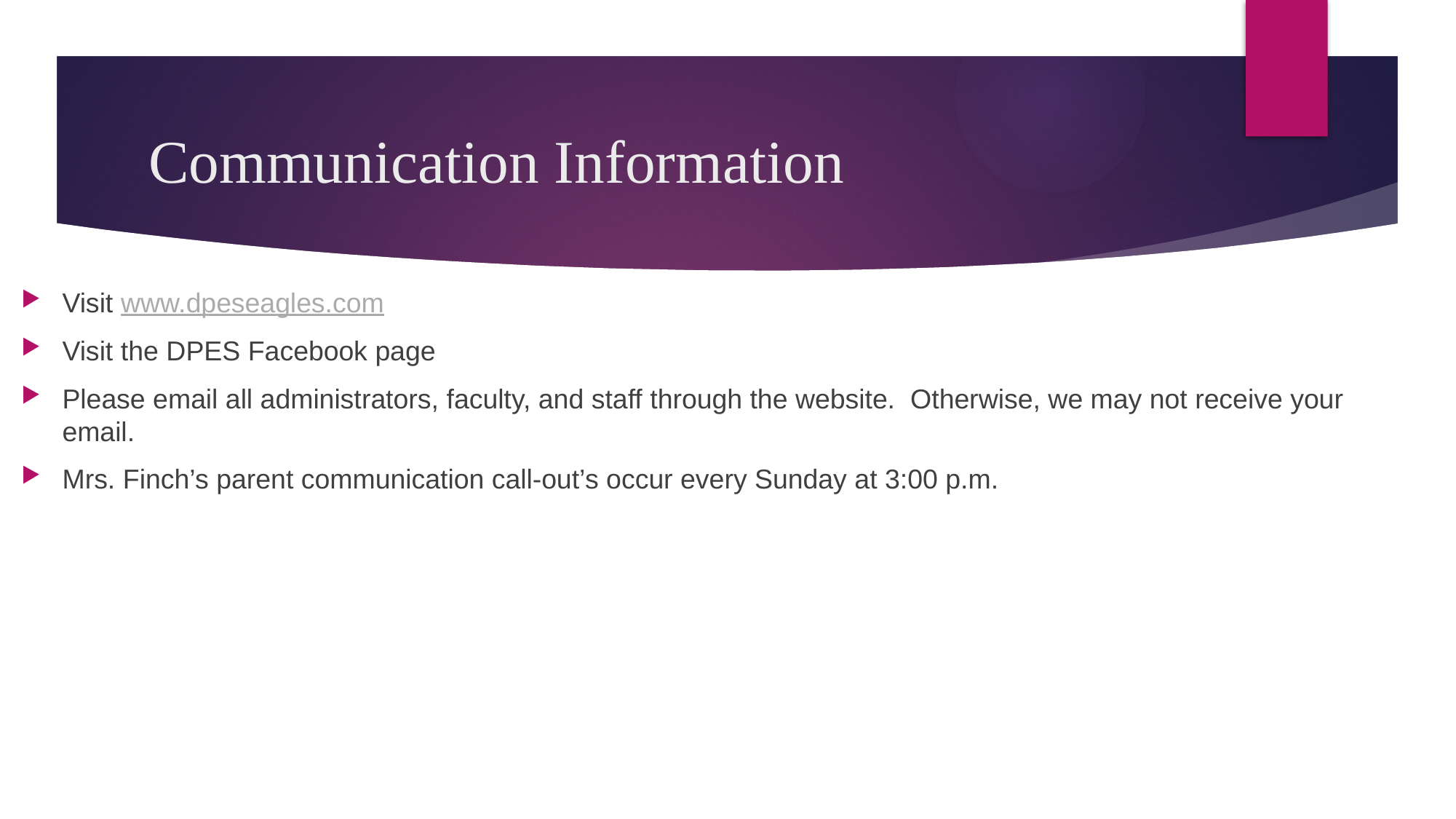

# Communication Information
Visit www.dpeseagles.com
Visit the DPES Facebook page
Please email all administrators, faculty, and staff through the website.  Otherwise, we may not receive your email.
Mrs. Finch’s parent communication call-out’s occur every Sunday at 3:00 p.m.